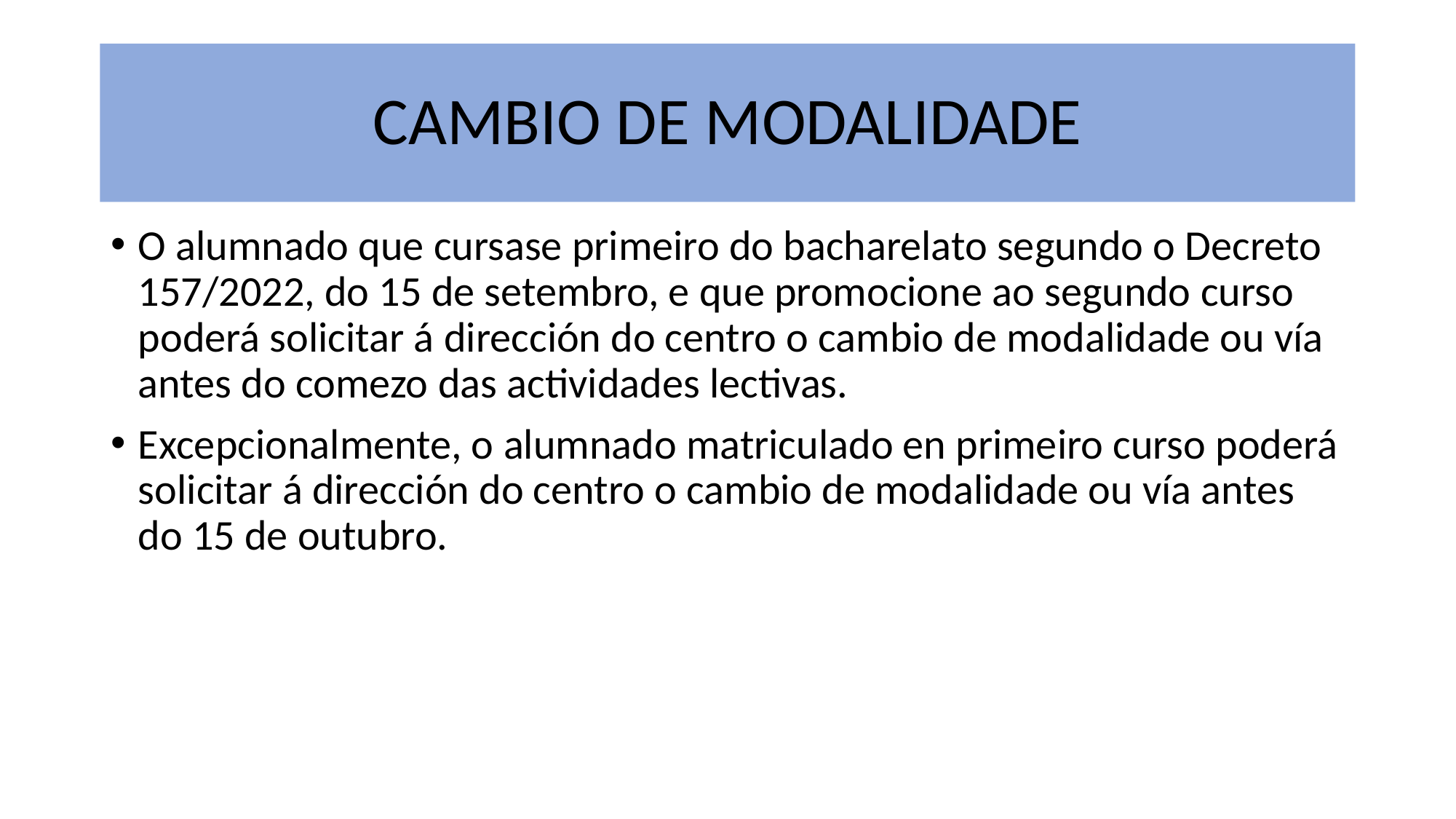

# CAMBIO DE MODALIDADE
O alumnado que cursase primeiro do bacharelato segundo o Decreto 157/2022, do 15 de setembro, e que promocione ao segundo curso poderá solicitar á dirección do centro o cambio de modalidade ou vía antes do comezo das actividades lectivas.
Excepcionalmente, o alumnado matriculado en primeiro curso poderá solicitar á dirección do centro o cambio de modalidade ou vía antes do 15 de outubro.